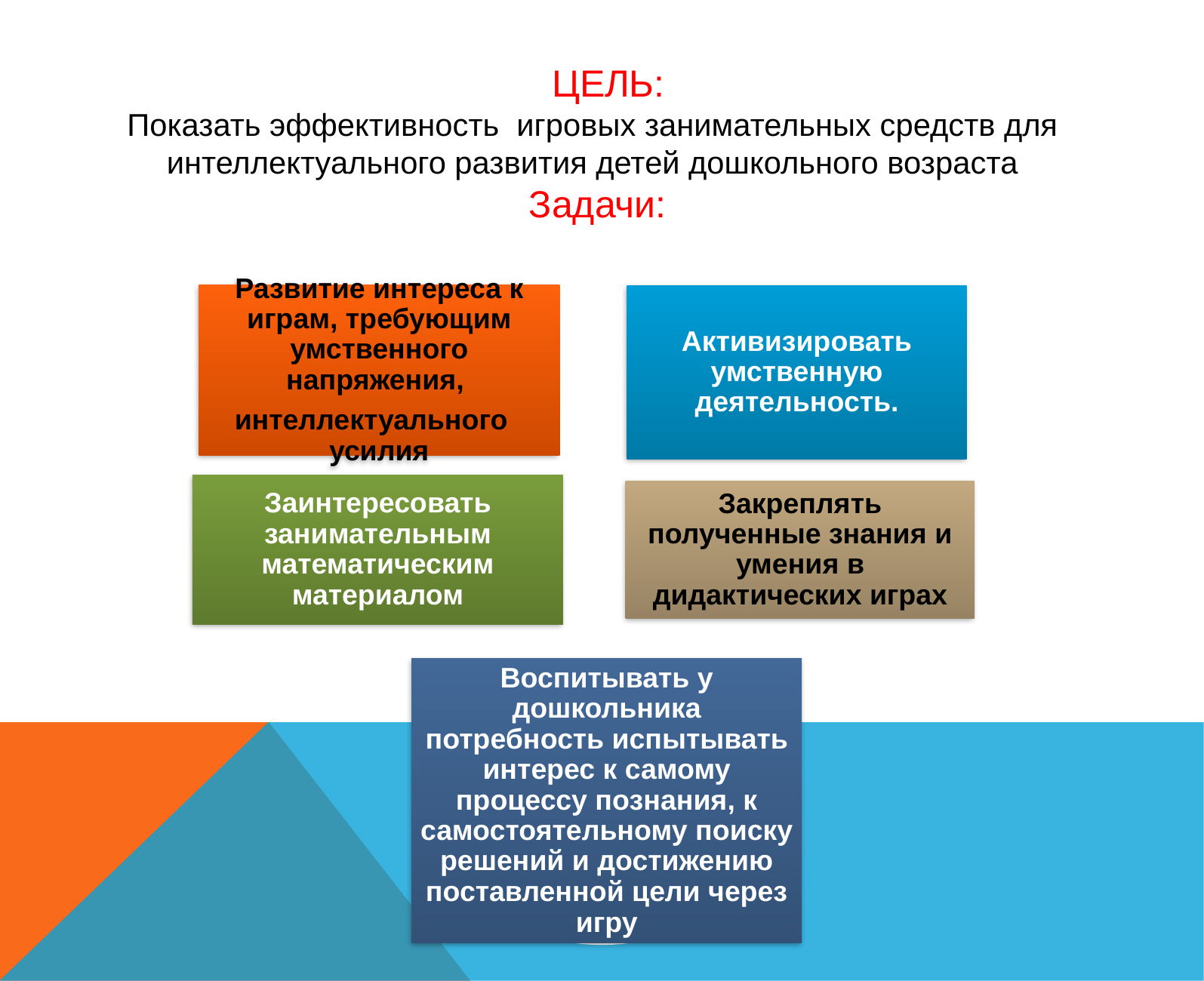

ЦЕЛЬ:
Показать эффективность  игровых занимательных средств для интеллектуального развития детей дошкольного возраста
 Задачи:
Развитие интереса к играм, требующим умственного напряжения,
интеллектуального   усилия
Активизировать умственную деятельность.
Заинтересовать занимательным математическим материалом
Закреплять полученные знания и умения в дидактических играх
Воспитывать у дошкольника потребность испытывать интерес к самому процессу познания, к самостоятельному поиску решений и достижению поставленной цели через игру
6